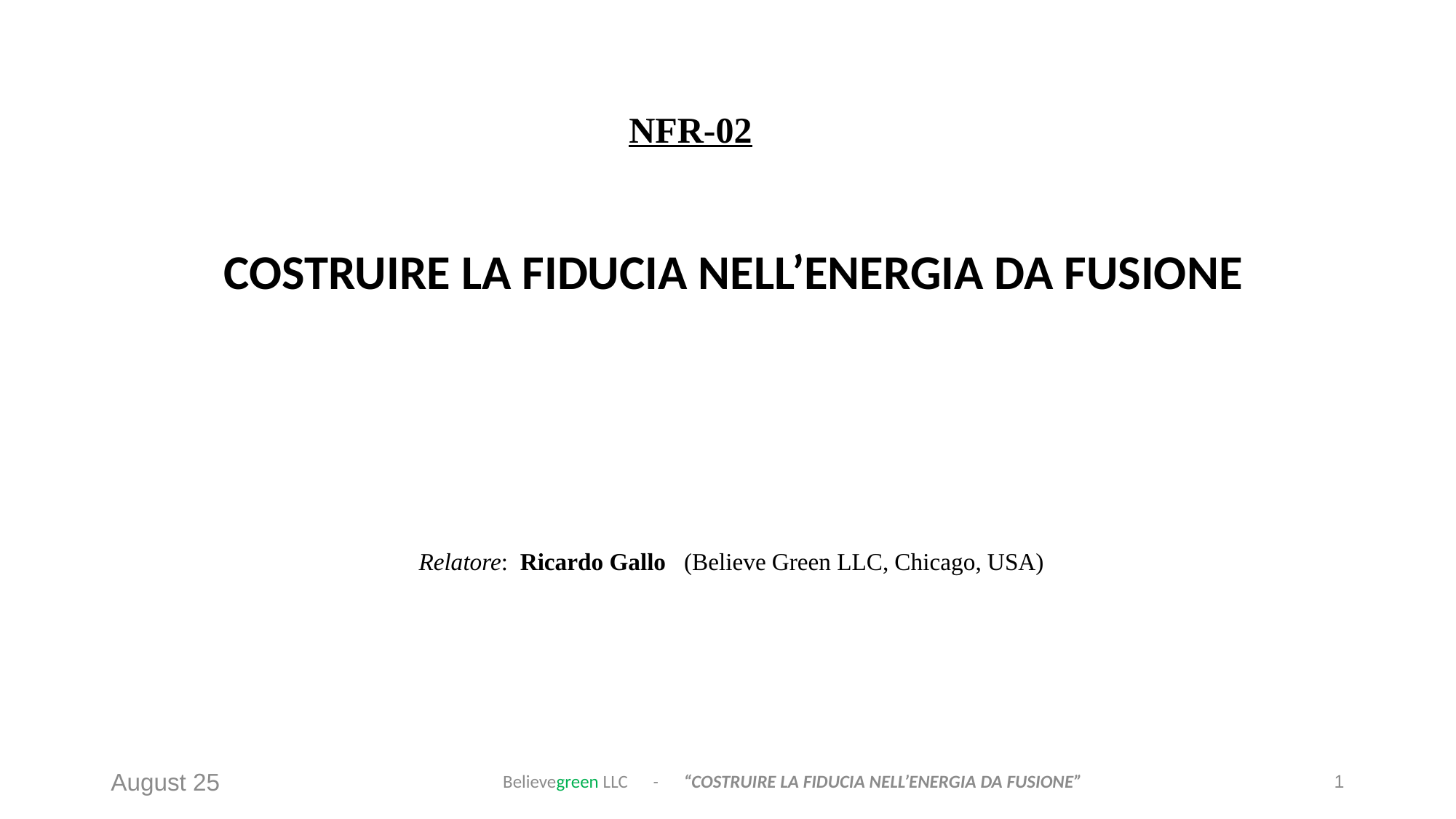

NFR-02

COSTRUIRE LA FIDUCIA NELL’ENERGIA DA FUSIONE
Relatore:  Ricardo Gallo   (Believe Green LLC, Chicago, USA)
August 25
Believegreen LLC      -      “COSTRUIRE LA FIDUCIA NELL’ENERGIA DA FUSIONE”
1